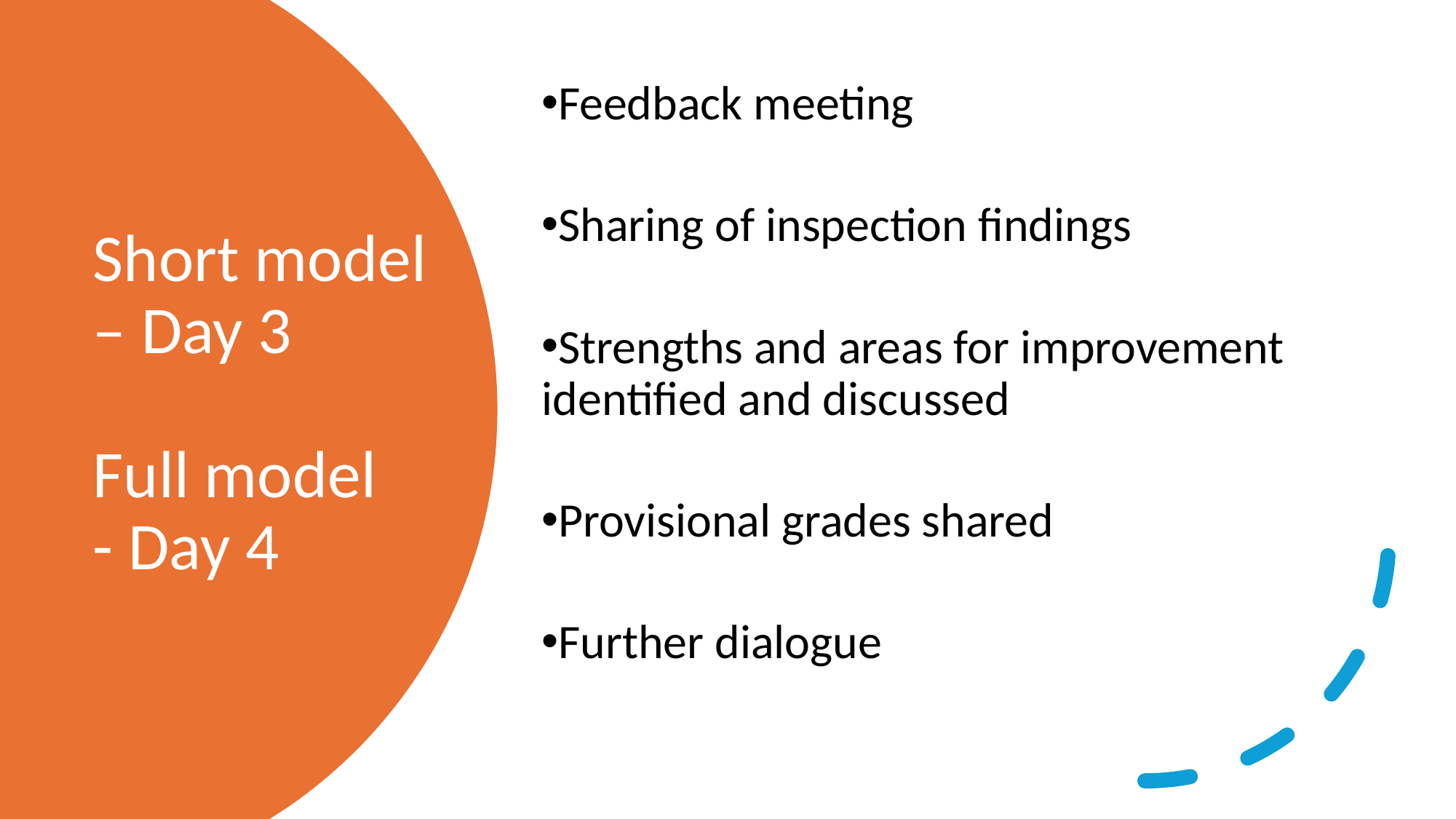

Feedback meeting

Sharing of inspection findings

Strengths and areas for improvement  identified and discussed

Provisional grades shared

Further dialogue

# Short model – Day 3 Full model - Day 4